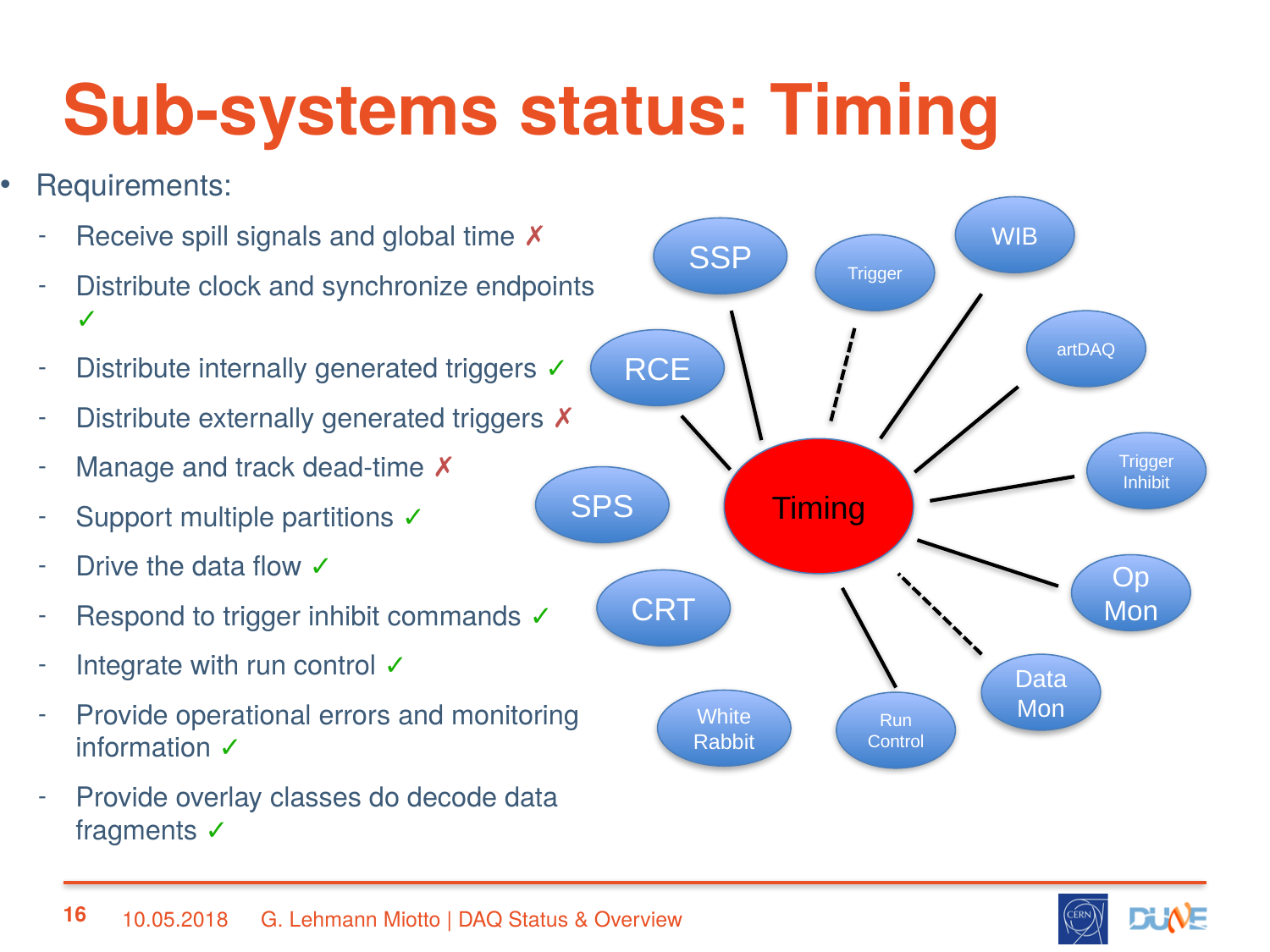

# Sub-systems status: Timing
Requirements:
Receive spill signals and global time ✗
Distribute clock and synchronize endpoints ✓
Distribute internally generated triggers ✓
Distribute externally generated triggers ✗
Manage and track dead-time ✗
Support multiple partitions ✓
Drive the data flow ✓
Respond to trigger inhibit commands ✓
Integrate with run control ✓
Provide operational errors and monitoring information ✓
Provide overlay classes do decode data fragments ✓
WIB
SSP
Trigger
artDAQ
RCE
TriggerInhibit
Timing
SPS
Op Mon
CRT
Data Mon
White Rabbit
Run Control
16
10.05.2018
G. Lehmann Miotto | DAQ Status & Overview